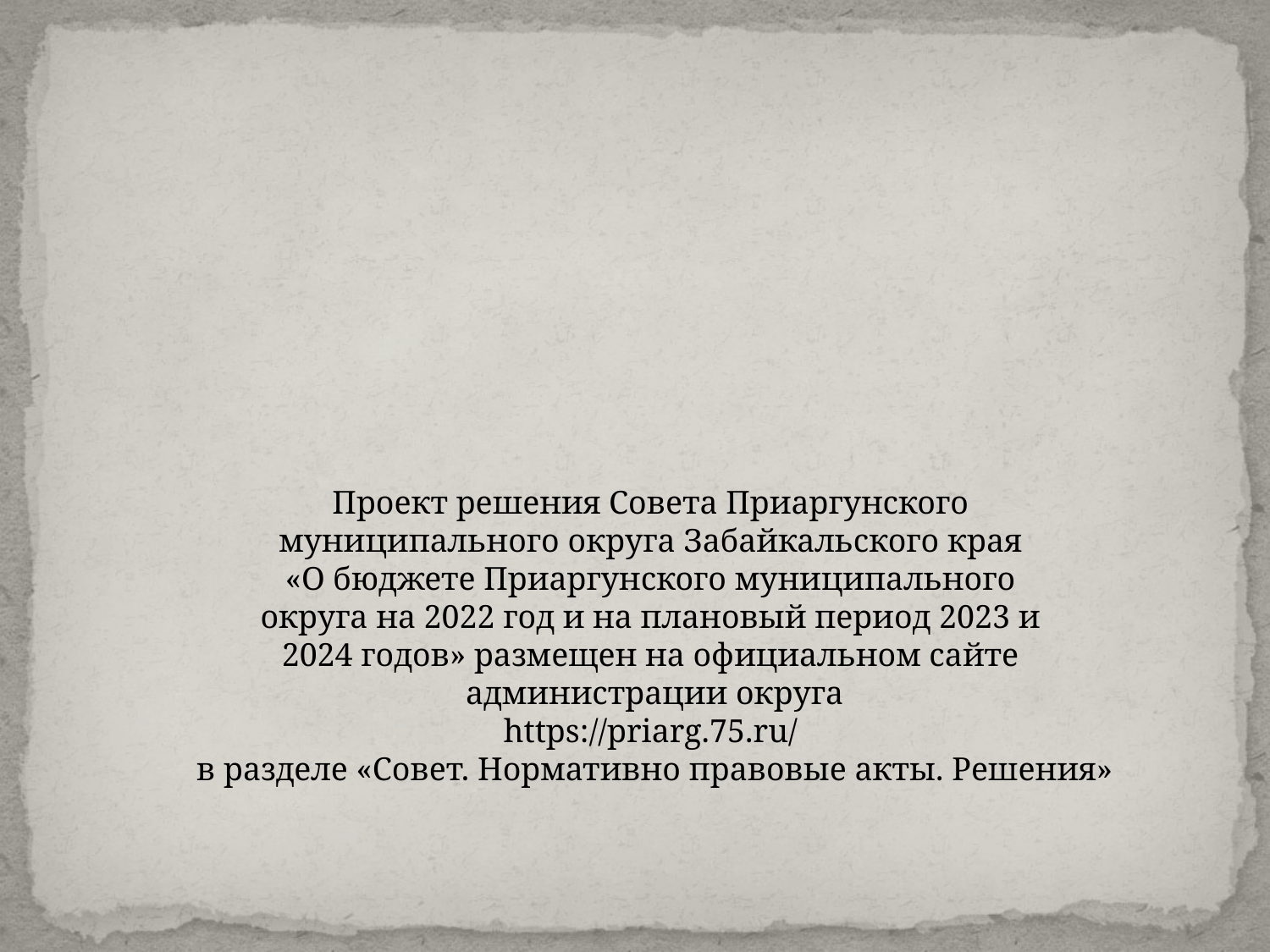

Проект решения Совета Приаргунского
муниципального округа Забайкальского края
«О бюджете Приаргунского муниципального
округа на 2022 год и на плановый период 2023 и
2024 годов» размещен на официальном сайте
администрации округа
https://priarg.75.ru/
в разделе «Совет. Нормативно правовые акты. Решения»